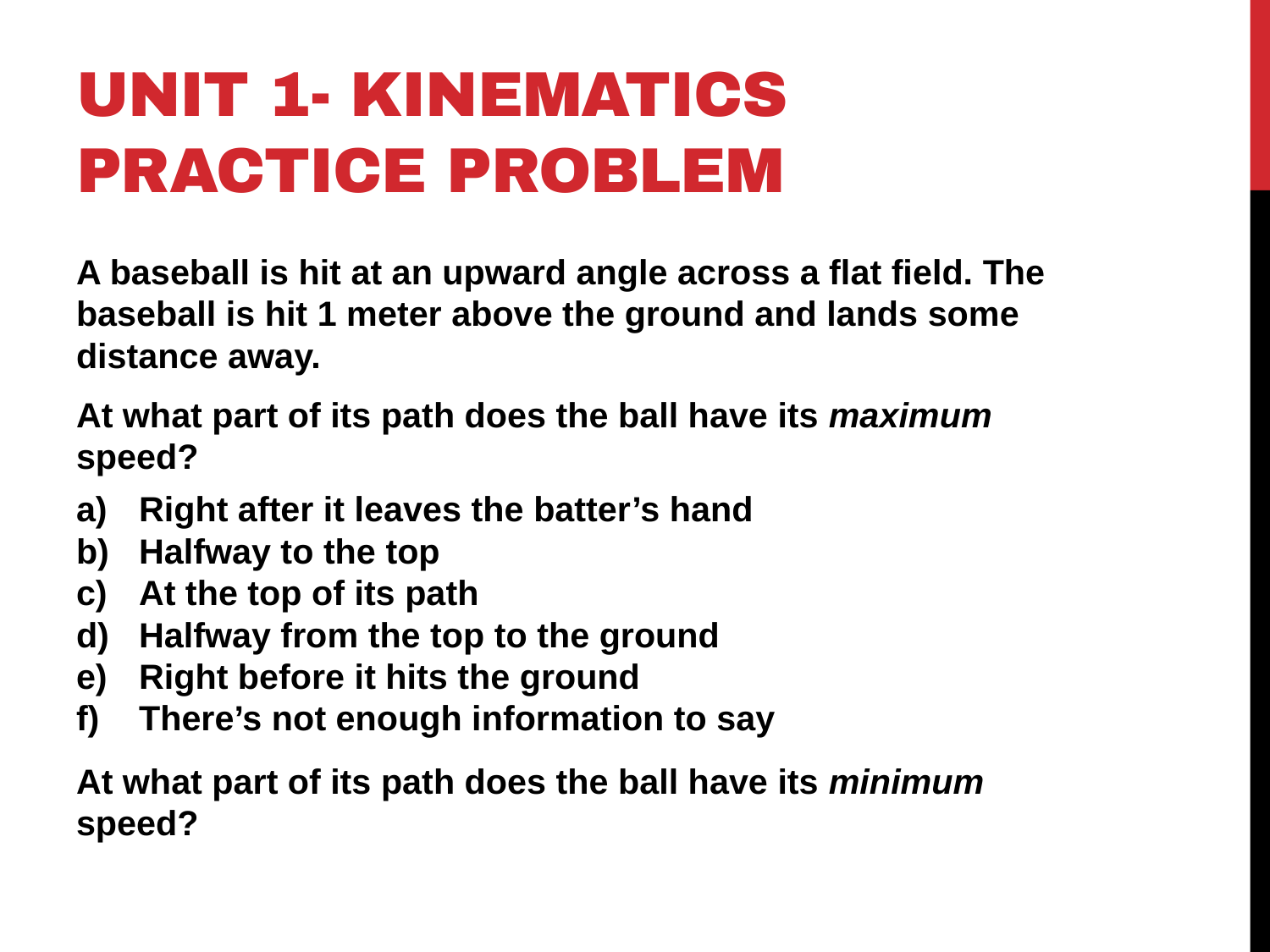

# Unit 1- Kinematics Practice Problem
A baseball is hit at an upward angle across a flat field. The baseball is hit 1 meter above the ground and lands some distance away.
At what part of its path does the ball have its maximum speed?
Right after it leaves the batter’s hand
Halfway to the top
At the top of its path
Halfway from the top to the ground
Right before it hits the ground
There’s not enough information to say
At what part of its path does the ball have its minimum speed?